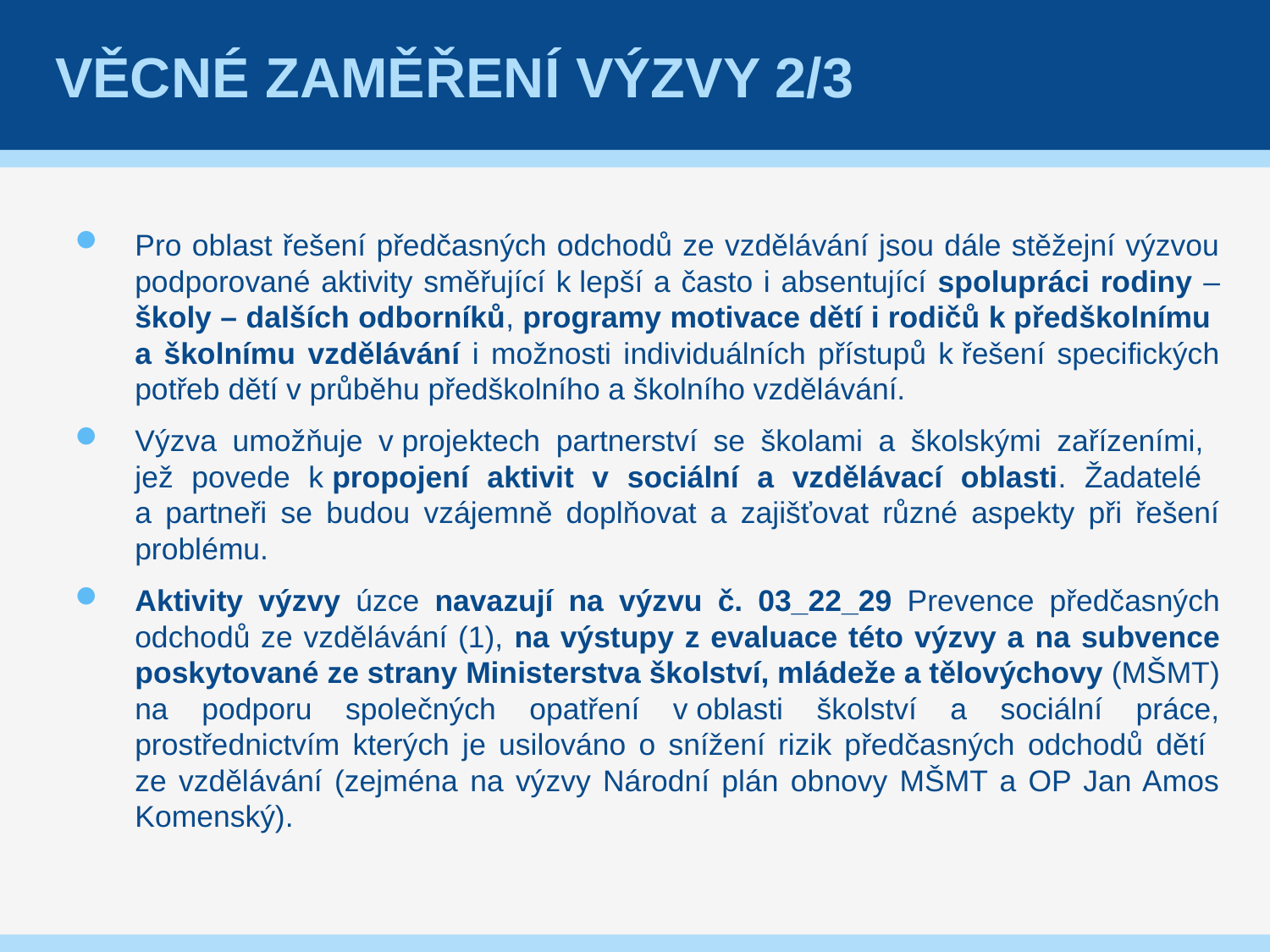

# Věcné zaměření výzvy 2/3
Pro oblast řešení předčasných odchodů ze vzdělávání jsou dále stěžejní výzvou podporované aktivity směřující k lepší a často i absentující spolupráci rodiny – školy – dalších odborníků, programy motivace dětí i rodičů k předškolnímu
a školnímu vzdělávání i možnosti individuálních přístupů k řešení specifických potřeb dětí v průběhu předškolního a školního vzdělávání.
Výzva umožňuje v projektech partnerství se školami a školskými zařízeními,
jež povede k propojení aktivit v sociální a vzdělávací oblasti. Žadatelé
a partneři se budou vzájemně doplňovat a zajišťovat různé aspekty při řešení problému.
Aktivity výzvy úzce navazují na výzvu č. 03_22_29 Prevence předčasných odchodů ze vzdělávání (1), na výstupy z evaluace této výzvy a na subvence poskytované ze strany Ministerstva školství, mládeže a tělovýchovy (MŠMT) na podporu společných opatření v oblasti školství a sociální práce, prostřednictvím kterých je usilováno o snížení rizik předčasných odchodů dětí
ze vzdělávání (zejména na výzvy Národní plán obnovy MŠMT a OP Jan Amos Komenský).